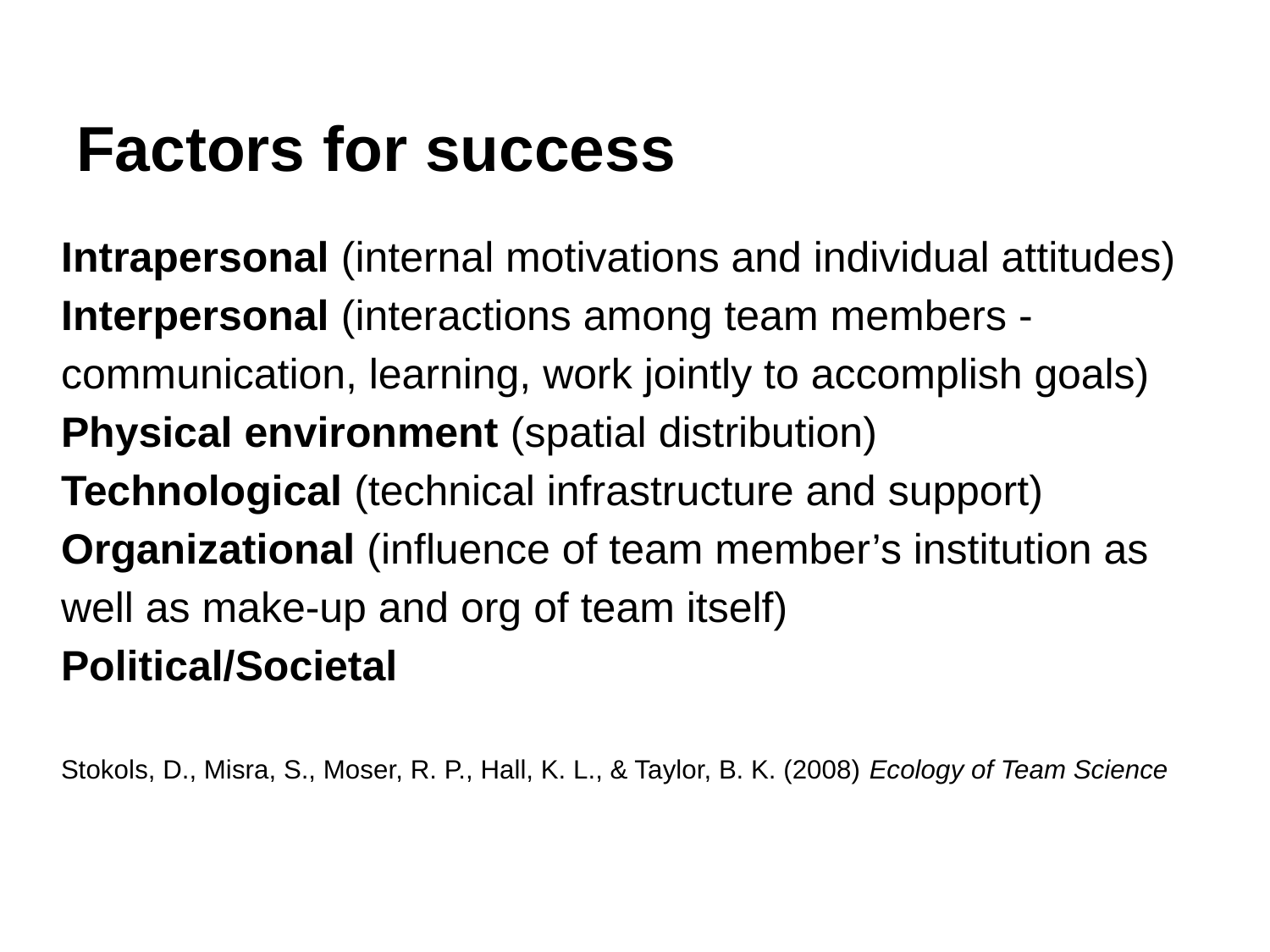

# Factors for success
Intrapersonal (internal motivations and individual attitudes)
Interpersonal (interactions among team members - communication, learning, work jointly to accomplish goals)
Physical environment (spatial distribution)
Technological (technical infrastructure and support)
Organizational (influence of team member’s institution as well as make-up and org of team itself)
Political/Societal

Stokols, D., Misra, S., Moser, R. P., Hall, K. L., & Taylor, B. K. (2008) Ecology of Team Science